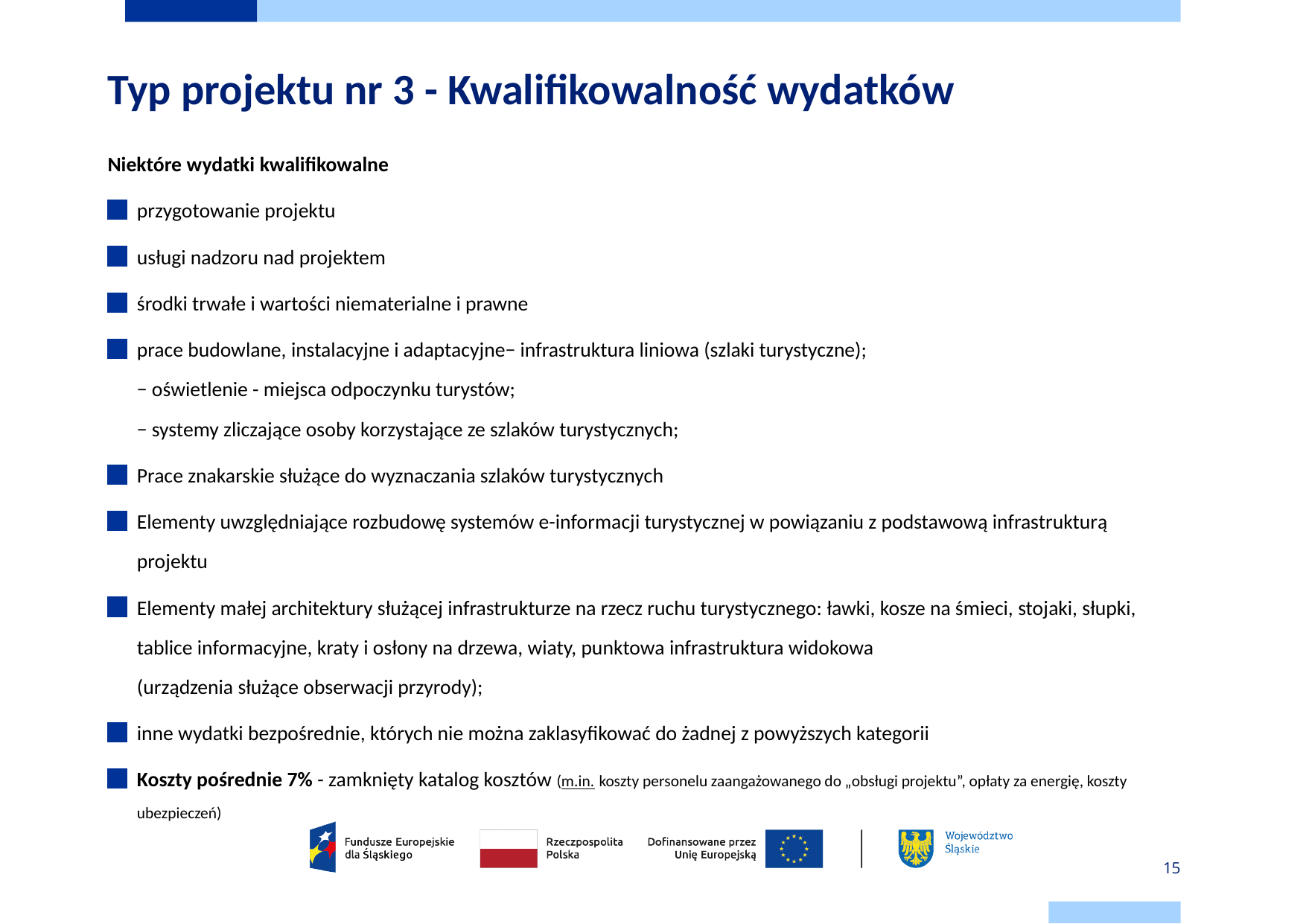

# Typ projektu nr 3 - Kwalifikowalność wydatków
Niektóre wydatki kwalifikowalne
przygotowanie projektu
usługi nadzoru nad projektem
środki trwałe i wartości niematerialne i prawne
prace budowlane, instalacyjne i adaptacyjne− infrastruktura liniowa (szlaki turystyczne);
− oświetlenie - miejsca odpoczynku turystów;
− systemy zliczające osoby korzystające ze szlaków turystycznych;
Prace znakarskie służące do wyznaczania szlaków turystycznych
Elementy uwzględniające rozbudowę systemów e-informacji turystycznej w powiązaniu z podstawową infrastrukturą projektu
Elementy małej architektury służącej infrastrukturze na rzecz ruchu turystycznego: ławki, kosze na śmieci, stojaki, słupki, tablice informacyjne, kraty i osłony na drzewa, wiaty, punktowa infrastruktura widokowa
(urządzenia służące obserwacji przyrody);
inne wydatki bezpośrednie, których nie można zaklasyfikować do żadnej z powyższych kategorii
Koszty pośrednie 7% - zamknięty katalog kosztów (m.in. koszty personelu zaangażowanego do „obsługi projektu”, opłaty za energię, koszty ubezpieczeń)
15